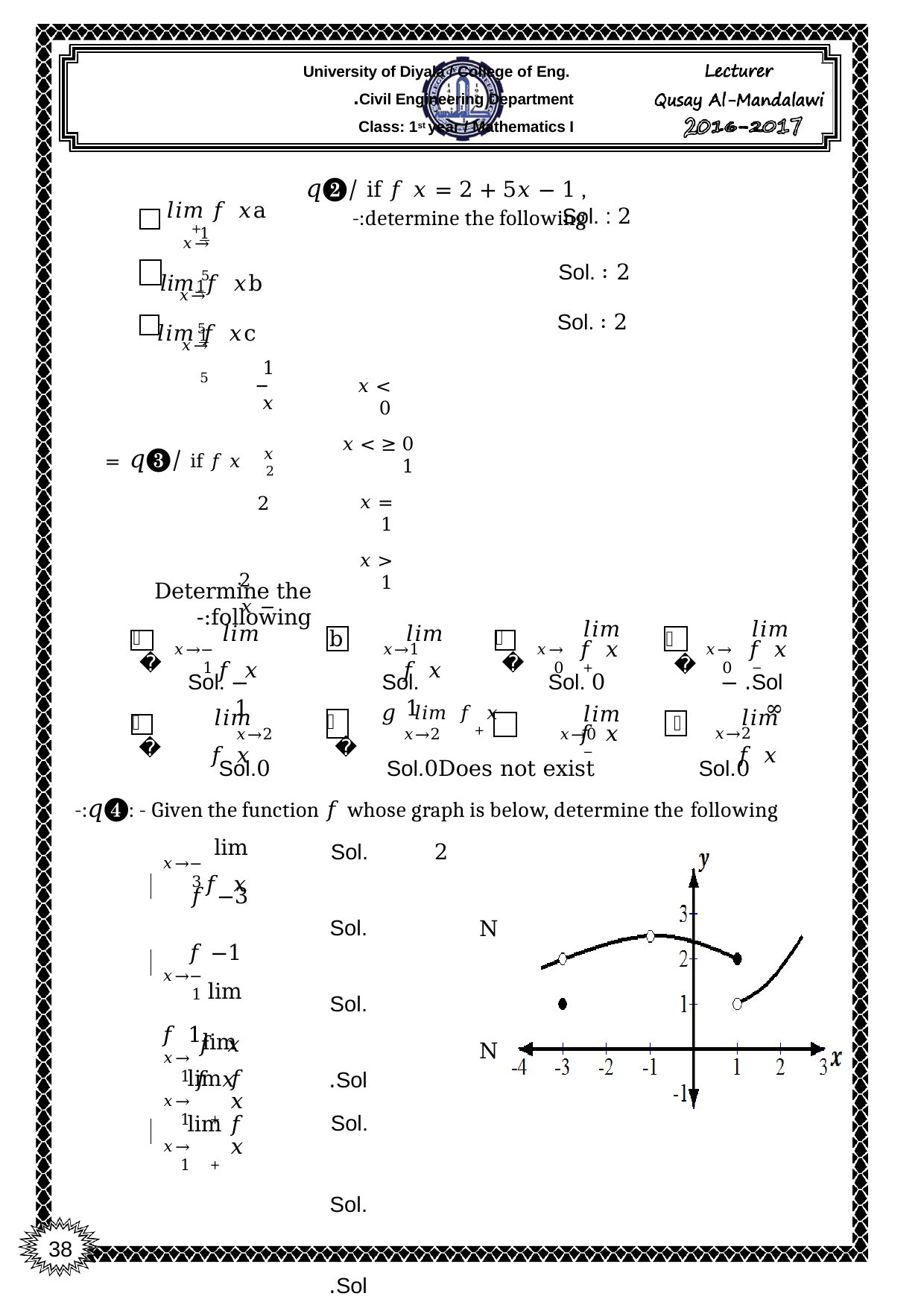

University of Diyala / College of Eng.  Civil Engineering Department.
Class: 1st year / Mathematics I

𝑞❷/ if 𝑓 𝑥 = 2 + 5𝑥 − 1 , determine the following:-

a	𝑙𝑖𝑚 𝑓 𝑥
+
Sol. : 2
Sol. ∶ 2
Sol. ∶ 2

1

𝑥→5
b	𝑙𝑖𝑚− 𝑓 𝑥

1
𝑥→5

c	𝑙𝑖𝑚 𝑓 𝑥

1
𝑥→5

1
𝑥
𝑥2

𝑥 < 0

0 ≤ 𝑥 < 1
𝑞❸/ if 𝑓 𝑥 =

𝑥 = 1
2

 2 − 𝑥
𝑥 > 1
Determine the following:-
𝑙𝑖𝑚 𝑓 𝑥
𝑙𝑖𝑚 𝑓 𝑥
𝑙𝑖𝑚 𝑓 𝑥
+
𝑙𝑖𝑚 𝑓 𝑥
−
𝑎
𝑐
b
𝑑

𝑥→1
Sol. 1

𝑥→−1
𝑥→0
𝑥→0

Sol. − 1
Sol. 0
Sol. − ∞
𝑙𝑖𝑚 𝑓 𝑥
𝑙𝑖𝑚 𝑓 𝑥
−
𝑙𝑖𝑚 𝑓 𝑥
𝑙𝑖𝑚  𝑓 𝑥 	𝑔
+
𝑓
𝑒
𝑕

𝑥→2
Sol.0
𝑥→0	𝑥→2	𝑥→2
Does not exist	Sol.0	Sol.0

𝑞❹: - Given the function 𝑓 whose graph is below, determine the following:-
Sol.  Sol.  Sol.  Sol.
Sol.  Sol.  Sol.
Sol.
lim 𝑓 𝑥

2
𝑥→−3
𝑓 −3
𝑓 −1  lim 𝑓 𝑥

N

𝑥→−1
𝑓 1
lim 𝑓 𝑥
N
𝑥→1
lim 𝑓 𝑥
+
𝑥→1
lim 𝑓 𝑥
+

𝑥→1
38